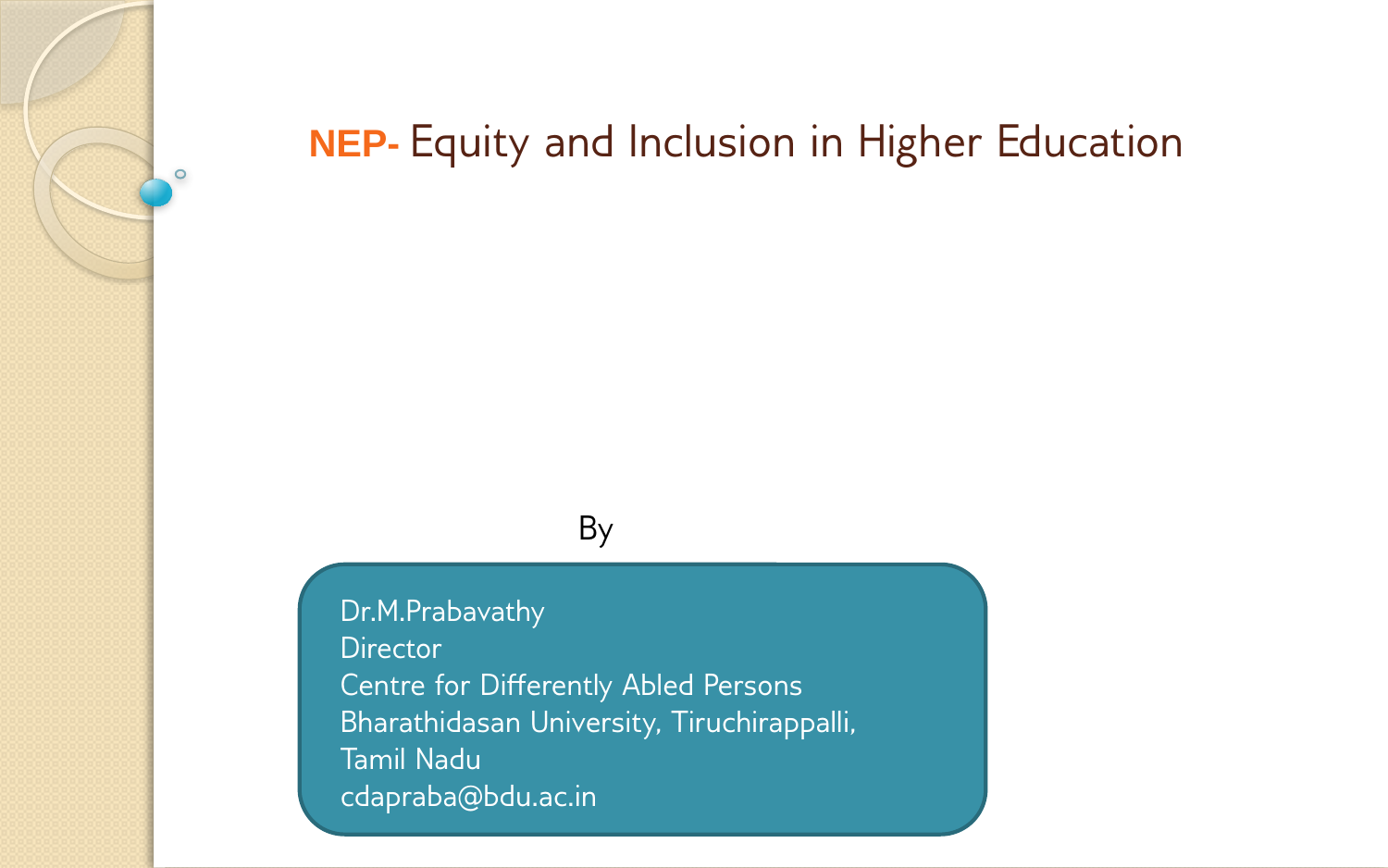

# NEP- Equity and Inclusion in Higher Education
By

Dr.M.Prabavathy
Director
Centre for Differently Abled Persons
Bharathidasan University, Tiruchirappalli,
Tamil Nadu
cdapraba@bdu.ac.in